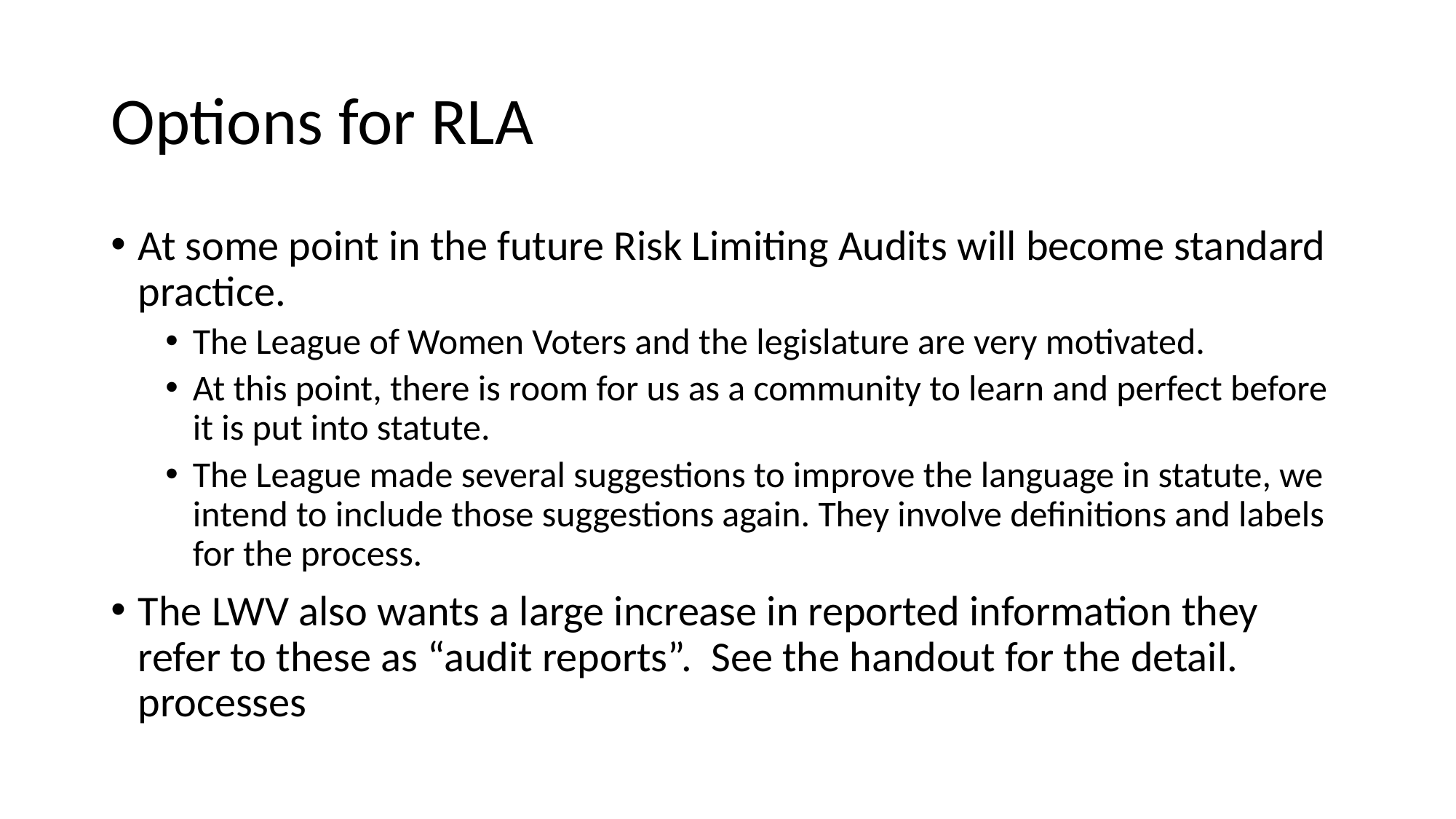

# Options for RLA
At some point in the future Risk Limiting Audits will become standard practice.
The League of Women Voters and the legislature are very motivated.
At this point, there is room for us as a community to learn and perfect before it is put into statute.
The League made several suggestions to improve the language in statute, we intend to include those suggestions again. They involve definitions and labels for the process.
The LWV also wants a large increase in reported information they refer to these as “audit reports”.  See the handout for the detail. processes